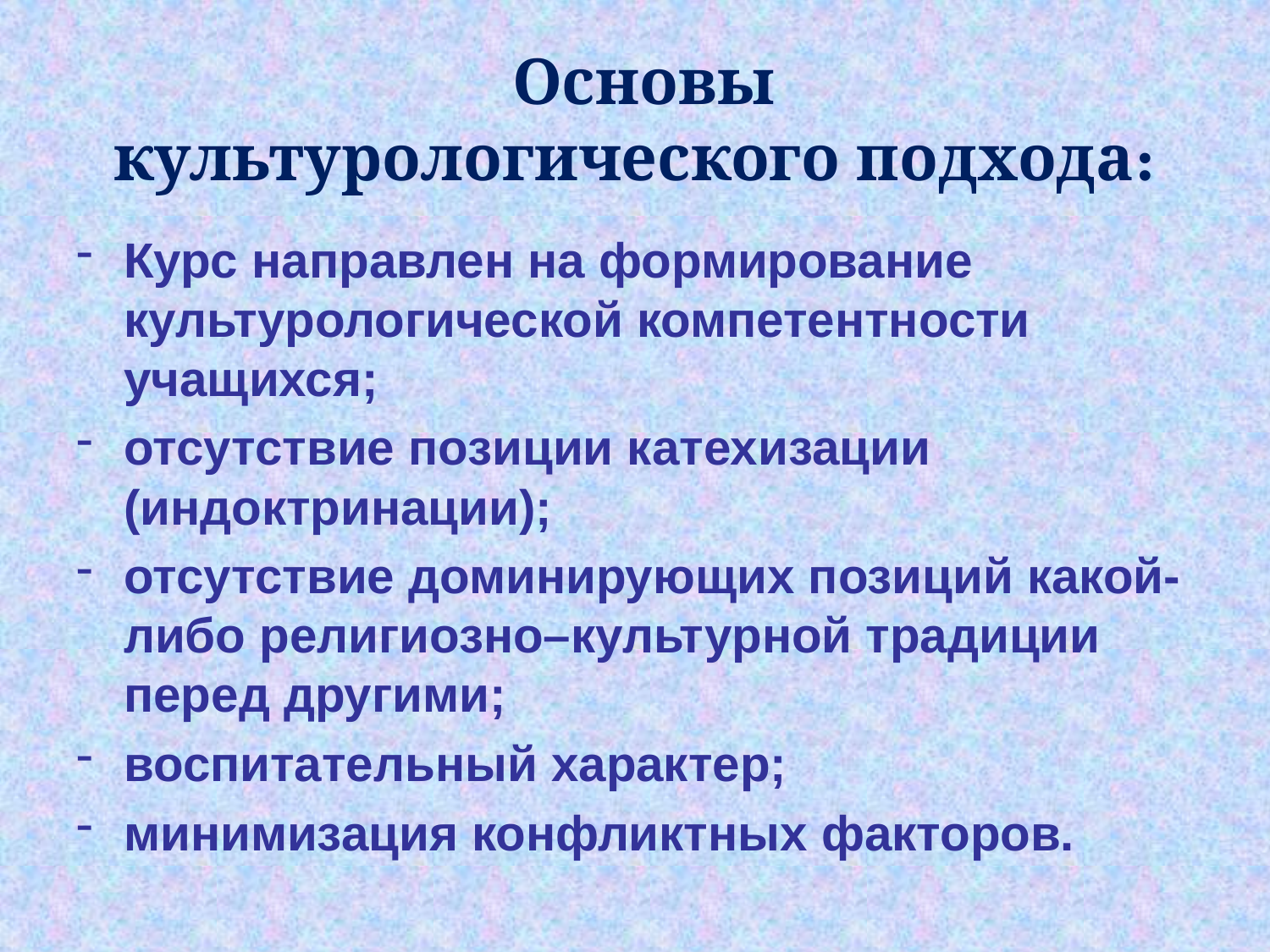

# Основы культурологического подхода:
Курс направлен на формирование культурологической компетентности учащихся;
отсутствие позиции катехизации (индоктринации);
отсутствие доминирующих позиций какой-либо религиозно–культурной традиции перед другими;
воспитательный характер;
минимизация конфликтных факторов.